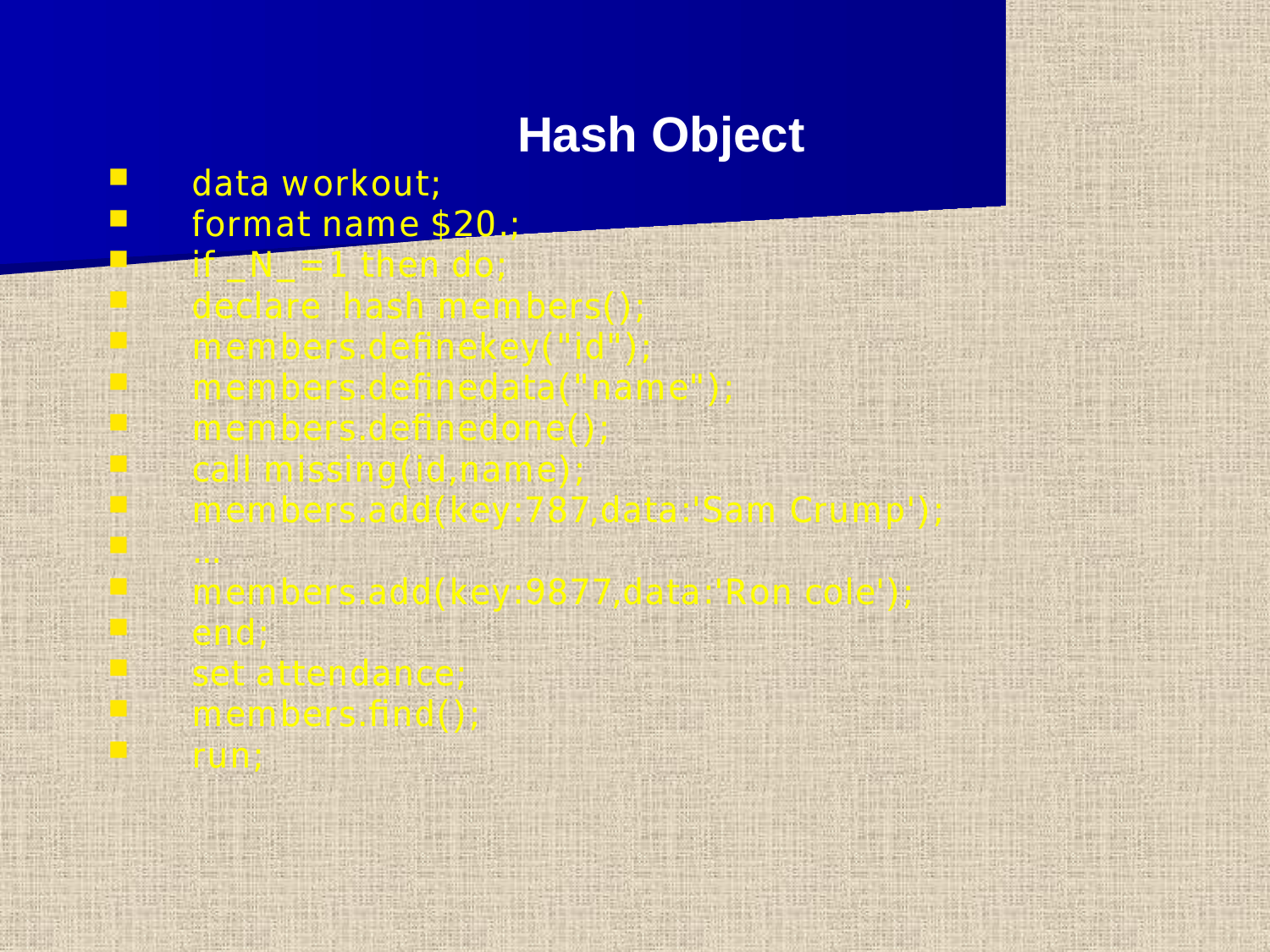

Hash Object
data workout;
format name $20.;
if _N_=1 then do;
declare  hash members();
members.definekey("id");
members.definedata("name");
members.definedone();
call missing(id,name);
members.add(key:787,data:'Sam Crump');
…
members.add(key:9877,data:'Ron cole');
end;
set attendance;
members.find();
run;